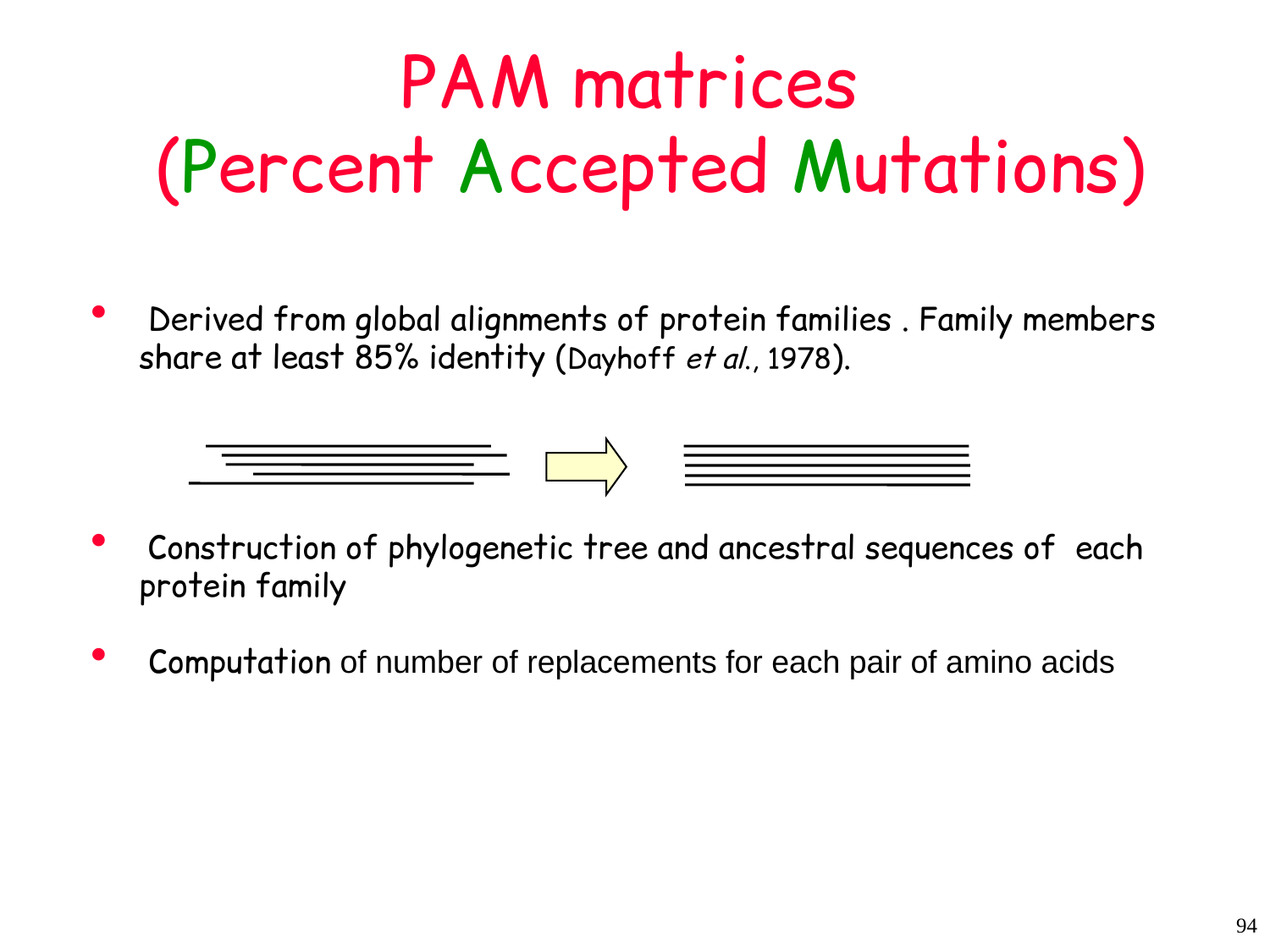

PAM matrices
 (Percent Accepted Mutations)

 Derived from global alignments of protein families . Family members  share at least 85% identity (Dayhoff et al., 1978).

 Construction of phylogenetic tree and ancestral sequences of  each protein family

 Computation of number of replacements for each pair of amino acids

94